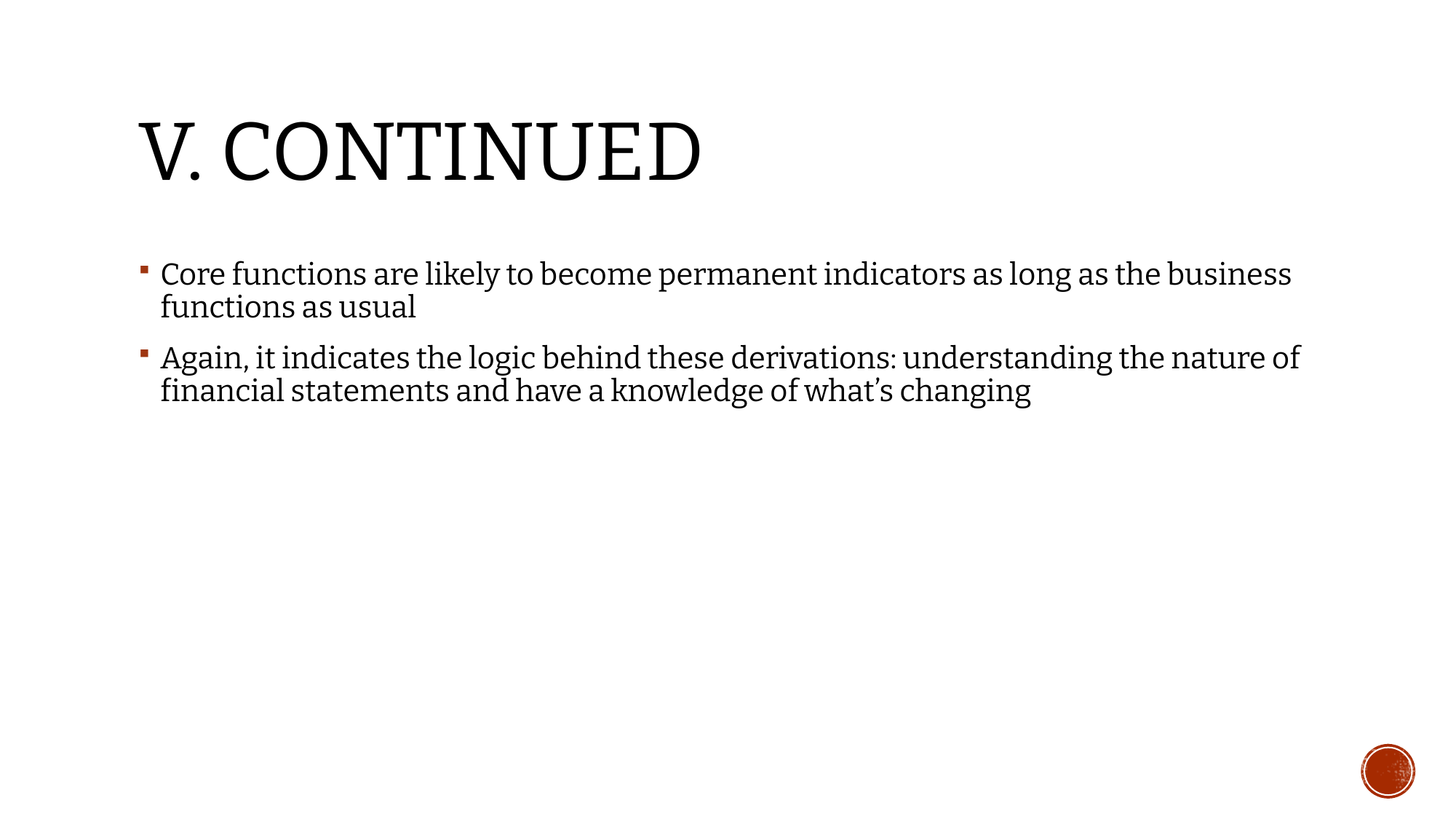

# V. Continued
Core functions are likely to become permanent indicators as long as the business functions as usual
Again, it indicates the logic behind these derivations: understanding the nature of financial statements and have a knowledge of what’s changing